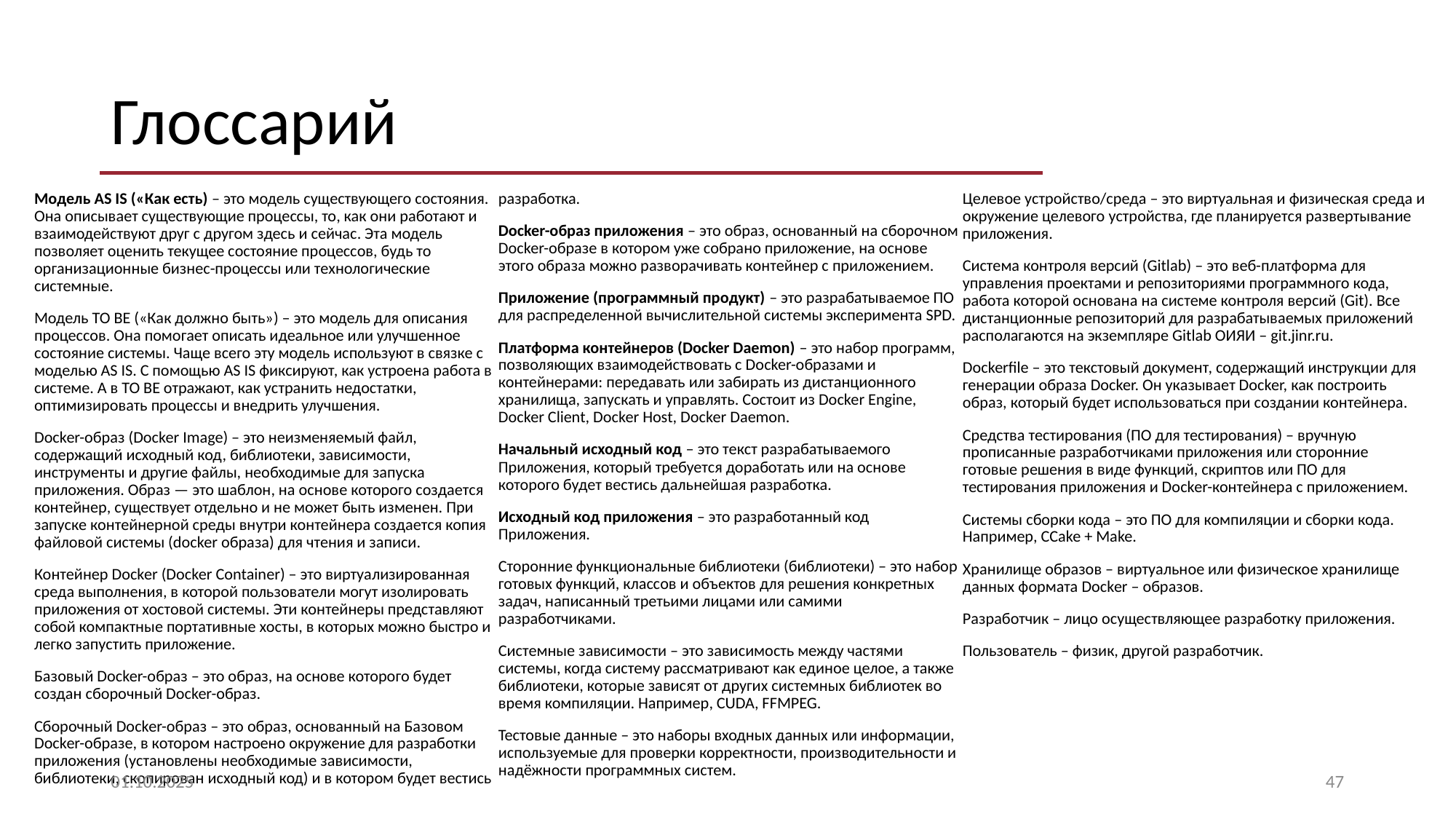

# Глоссарий
Модель AS IS («Как есть) – это модель существующего состояния. Она описывает существующие процессы, то, как они работают и взаимодействуют друг с другом здесь и сейчас. Эта модель позволяет оценить текущее состояние процессов, будь то организационные бизнес-процессы или технологические системные.
Модель TO BE («Как должно быть») – это модель для описания процессов. Она помогает описать идеальное или улучшенное состояние системы. Чаще всего эту модель используют в связке с моделью AS IS. С помощью AS IS фиксируют, как устроена работа в системе. А в TO BE отражают, как устранить недостатки, оптимизировать процессы и внедрить улучшения.
Docker-образ (Docker Image) – это неизменяемый файл, содержащий исходный код, библиотеки, зависимости, инструменты и другие файлы, необходимые для запуска приложения. Образ — это шаблон, на основе которого создается контейнер, существует отдельно и не может быть изменен. При запуске контейнерной среды внутри контейнера создается копия файловой системы (docker образа) для чтения и записи.
Контейнер Docker (Docker Container) – это виртуализированная среда выполнения, в которой пользователи могут изолировать приложения от хостовой системы. Эти контейнеры представляют собой компактные портативные хосты, в которых можно быстро и легко запустить приложение.
Базовый Docker-образ – это образ, на основе которого будет создан сборочный Docker-образ.
Сборочный Docker-образ – это образ, основанный на Базовом Docker-образе, в котором настроено окружение для разработки приложения (установлены необходимые зависимости, библиотеки, скопирован исходный код) и в котором будет вестись разработка.
Docker-образ приложения – это образ, основанный на сборочном Docker-образе в котором уже собрано приложение, на основе этого образа можно разворачивать контейнер с приложением.
Приложение (программный продукт) – это разрабатываемое ПО для распределенной вычислительной системы эксперимента SPD.
Платформа контейнеров (Docker Daemon) – это набор программ, позволяющих взаимодействовать с Docker-образами и контейнерами: передавать или забирать из дистанционного хранилища, запускать и управлять. Состоит из Docker Engine, Docker Client, Docker Host, Docker Daemon.
Начальный исходный код – это текст разрабатываемого Приложения, который требуется доработать или на основе которого будет вестись дальнейшая разработка.
Исходный код приложения – это разработанный код Приложения.
Сторонние функциональные библиотеки (библиотеки) – это набор готовых функций, классов и объектов для решения конкретных задач, написанный третьими лицами или самими разработчиками.
Системные зависимости – это зависимость между частями системы, когда систему рассматривают как единое целое, а также библиотеки, которые зависят от других системных библиотек во время компиляции. Например, CUDA, FFMPEG.
Тестовые данные – это наборы входных данных или информации, используемые для проверки корректности, производительности и надёжности программных систем.
Целевое устройство/среда – это виртуальная и физическая среда и окружение целевого устройства, где планируется развертывание приложения.
Система контроля версий (Gitlab) – это веб-платформа для управления проектами и репозиториями программного кода, работа которой основана на системе контроля версий (Git). Все дистанционные репозиторий для разрабатываемых приложений располагаются на экземпляре Gitlab ОИЯИ – git.jinr.ru.
Dockerfile – это текстовый документ, содержащий инструкции для генерации образа Docker. Он указывает Docker, как построить образ, который будет использоваться при создании контейнера.
Средства тестирования (ПО для тестирования) – вручную прописанные разработчиками приложения или сторонние готовые решения в виде функций, скриптов или ПО для тестирования приложения и Docker-контейнера с приложением.
Системы сборки кода – это ПО для компиляции и сборки кода. Например, CCake + Make.
Хранилище образов – виртуальное или физическое хранилище данных формата Docker – образов.
Разработчик – лицо осуществляющее разработку приложения.
Пользователь – физик, другой разработчик.

01.10.2025
47